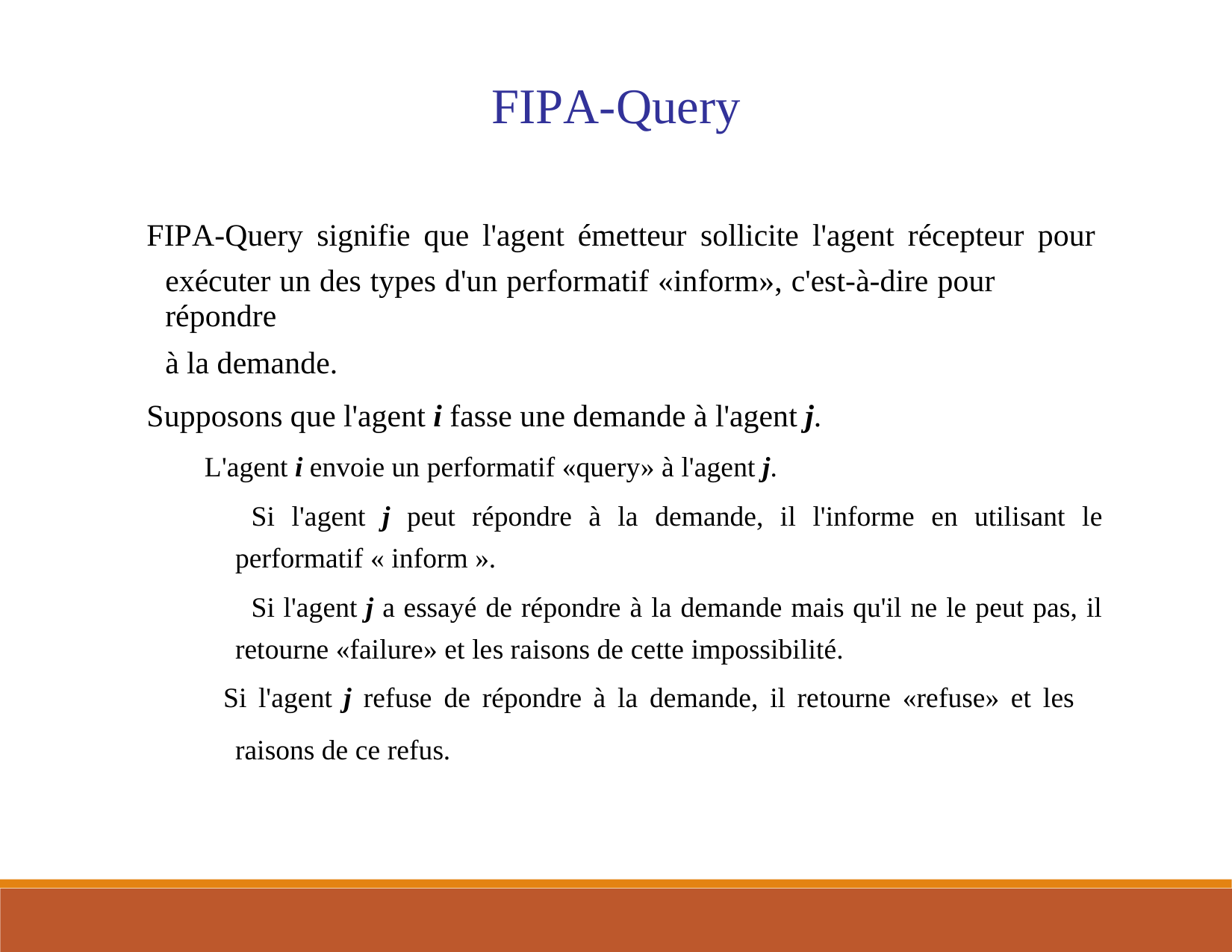

FIPA-Query
   FIPA-Query signifie que l'agent émetteur sollicite l'agent récepteur pour
exécuter un des types d'un performatif «inform», c'est-à-dire pour répondre
à la demande.
   Supposons que l'agent i fasse une demande à l'agent j.
   L'agent i envoie un performatif «query» à l'agent j.
   Si  l'agent  j  peut  répondre  à  la  demande,  il  l'informe  en  utilisant  le
performatif « inform ».
   Si l'agent j a essayé de répondre à la demande mais qu'il ne le peut pas, il
retourne «failure» et les raisons de cette impossibilité.
   Si l'agent j refuse de répondre à la demande, il retourne «refuse» et les
raisons de ce refus.